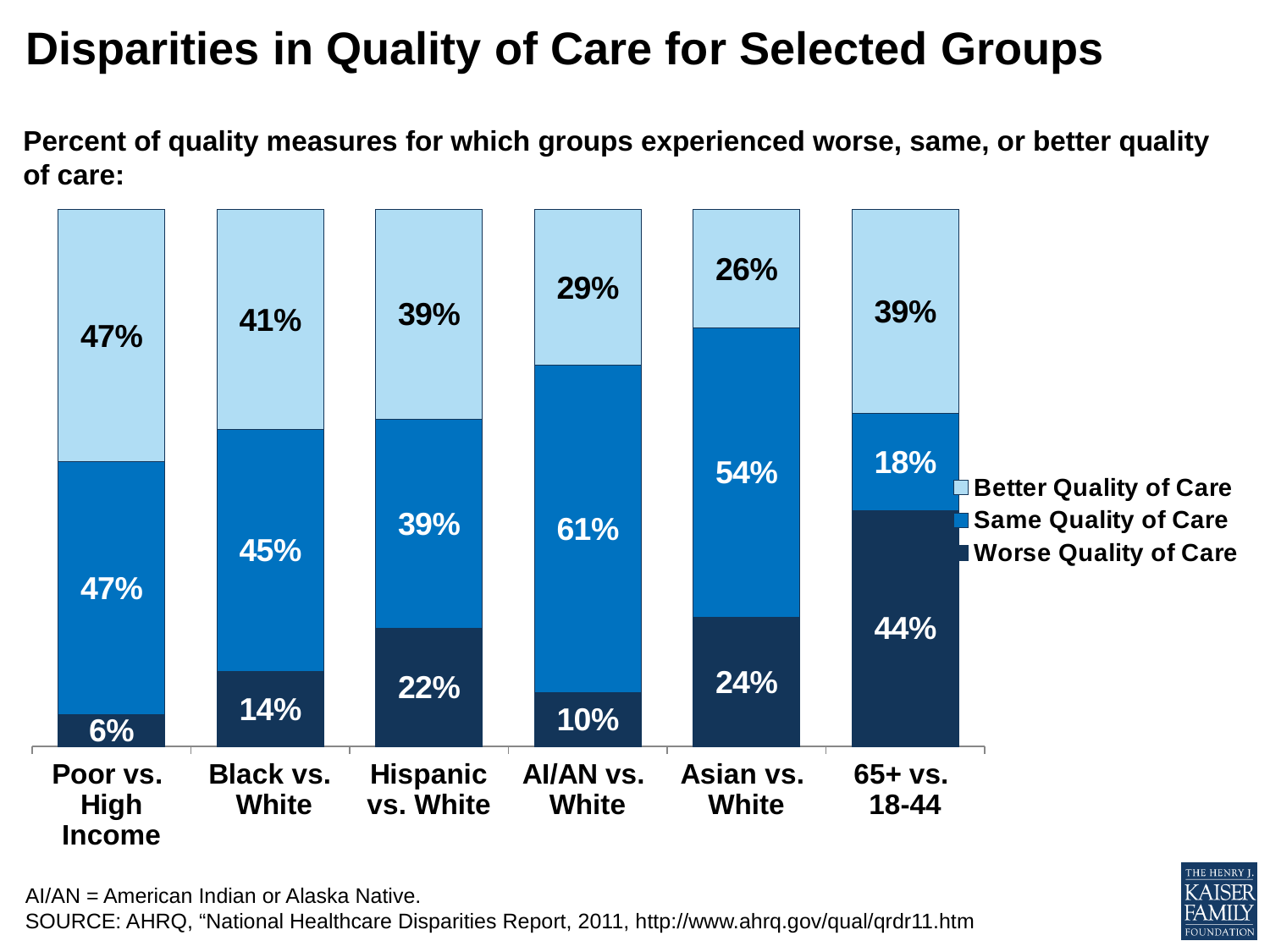

# Disparities in Quality of Care for Selected Groups
Percent of quality measures for which groups experienced worse, same, or better quality of care:

### Chart

| Category | Worse Quality of Care | Same Quality of Care | Better Quality of Care |
|---|---|---|---|
| Poor vs.
High Income | 0.06 | 0.47 | 0.47 |
| Black vs.
 White | 0.14 | 0.45 | 0.41 |
| Hispanic vs. White | 0.22 | 0.39 | 0.39 |
| AI/AN vs.
White | 0.1 | 0.61 | 0.29 |
| Asian vs.
White | 0.24 | 0.54 | 0.26 |
| 65+ vs.
18-44 | 0.44 | 0.18 | 0.39 |
AI/AN = American Indian or Alaska Native.
SOURCE: AHRQ, “National Healthcare Disparities Report, 2011, http://www.ahrq.gov/qual/qrdr11.htm